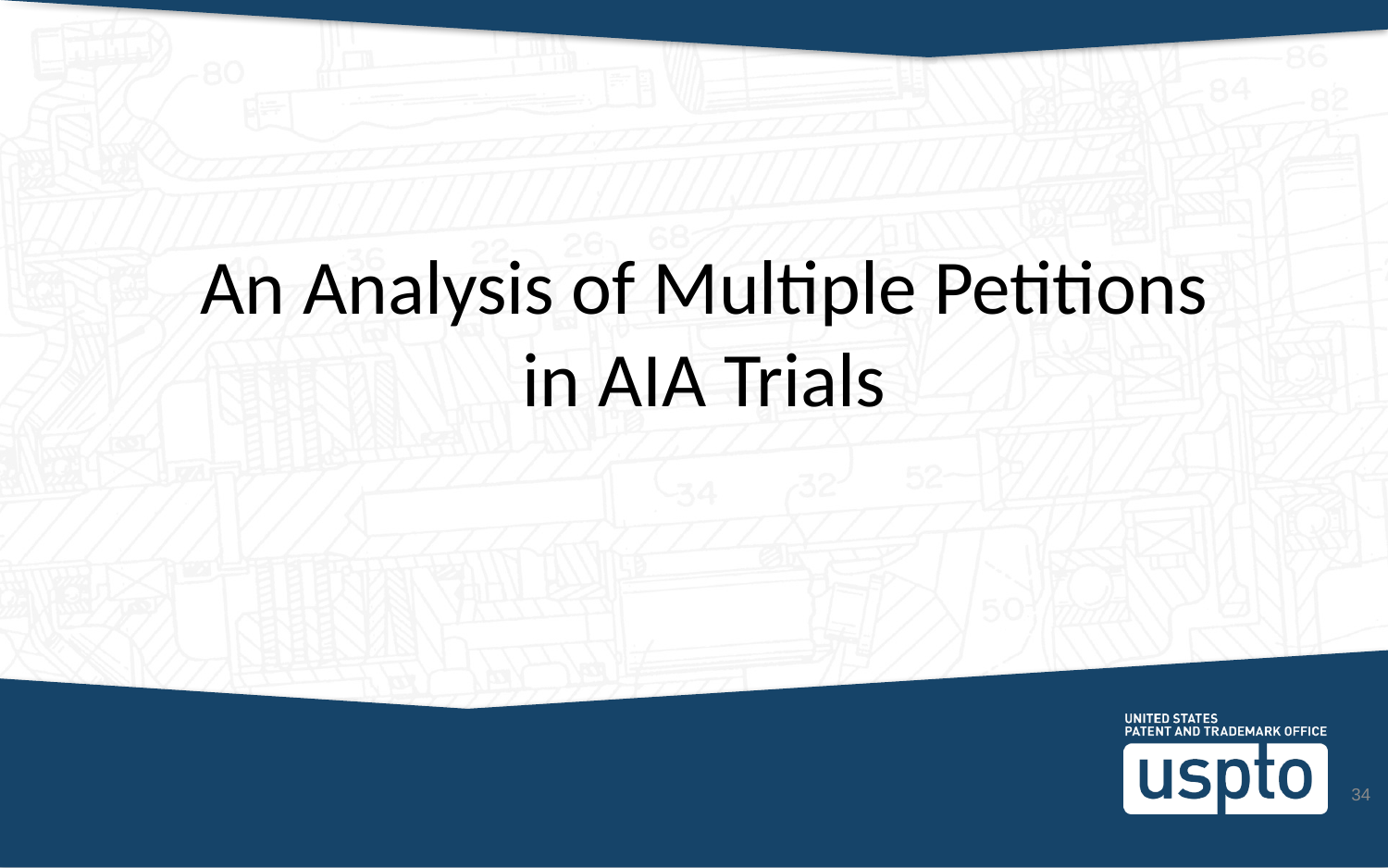

# An Analysis of Multiple Petitions in AIA Trials
34